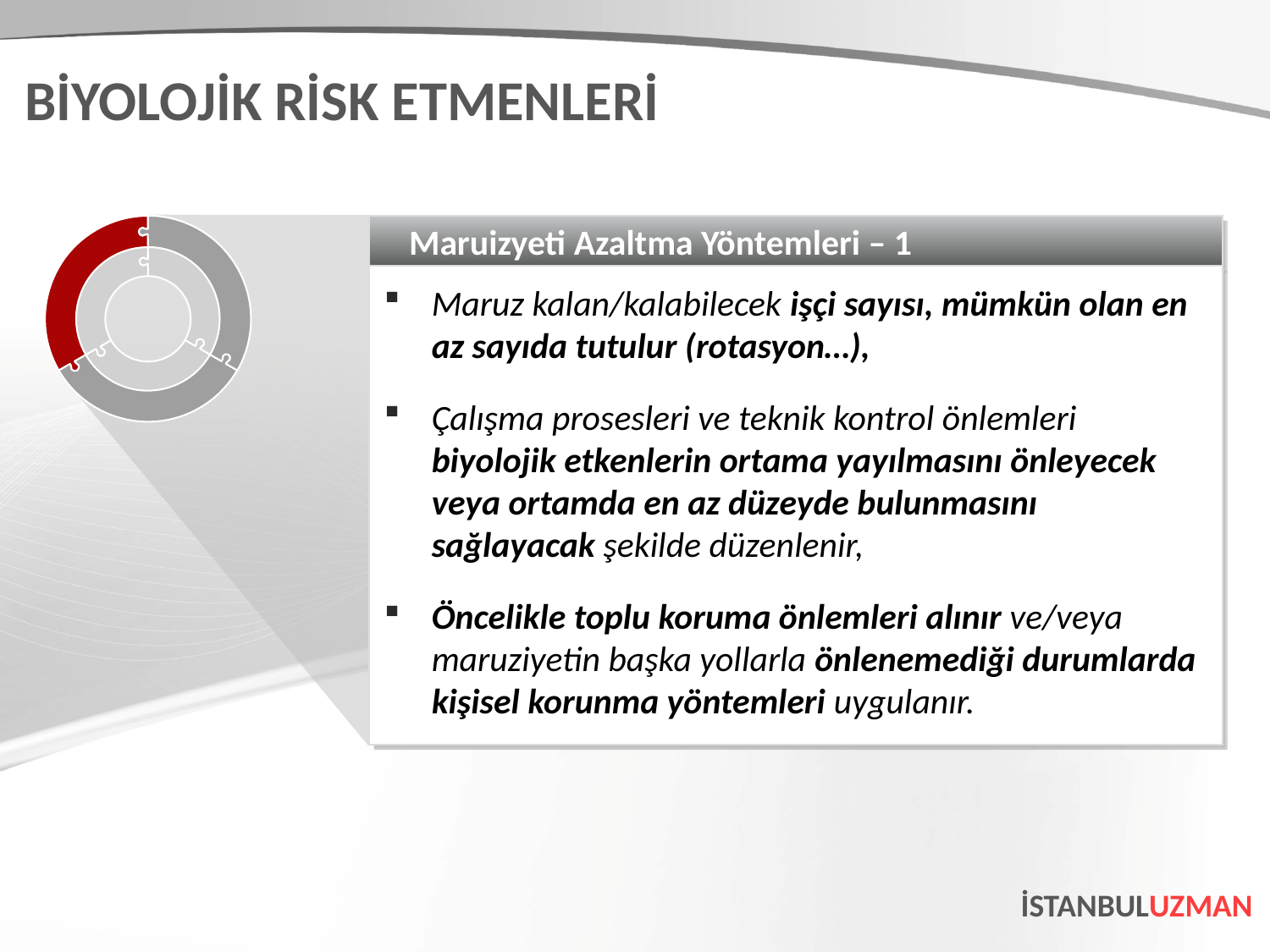

BİYOLOJİK RİSK ETMENLERİ

Maruizyeti Azaltma Yöntemleri – 1
Maruz kalan/kalabilecek işçi sayısı, mümkün olan en az sayıda tutulur (rotasyon…),

Çalışma prosesleri ve teknik kontrol önlemleri biyolojik etkenlerin ortama yayılmasını önleyecek veya ortamda en az düzeyde bulunmasını sağlayacak şekilde düzenlenir,

Öncelikle toplu koruma önlemleri alınır ve/veya maruziyetin başka yollarla önlenemediği durumlarda kişisel korunma yöntemleri uygulanır.

İSTANBULUZMAN